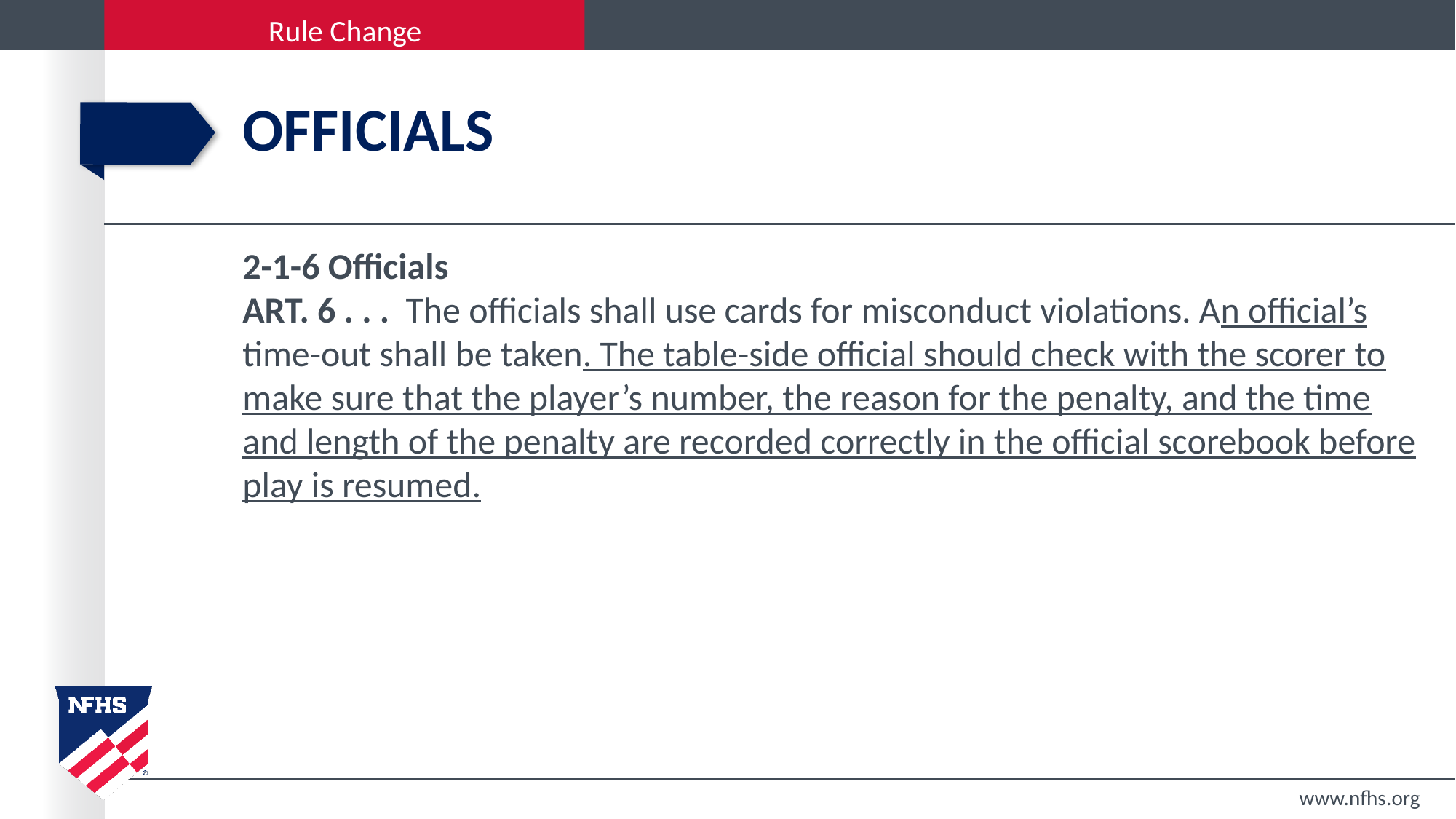

# OFFICIALS
2-1-6 Officials
ART. 6 . . .  The officials shall use cards for misconduct violations. An official’s time-out shall be taken. The table-side official should check with the scorer to make sure that the player’s number, the reason for the penalty, and the time and length of the penalty are recorded correctly in the official scorebook before play is resumed.

www.nfhs.org